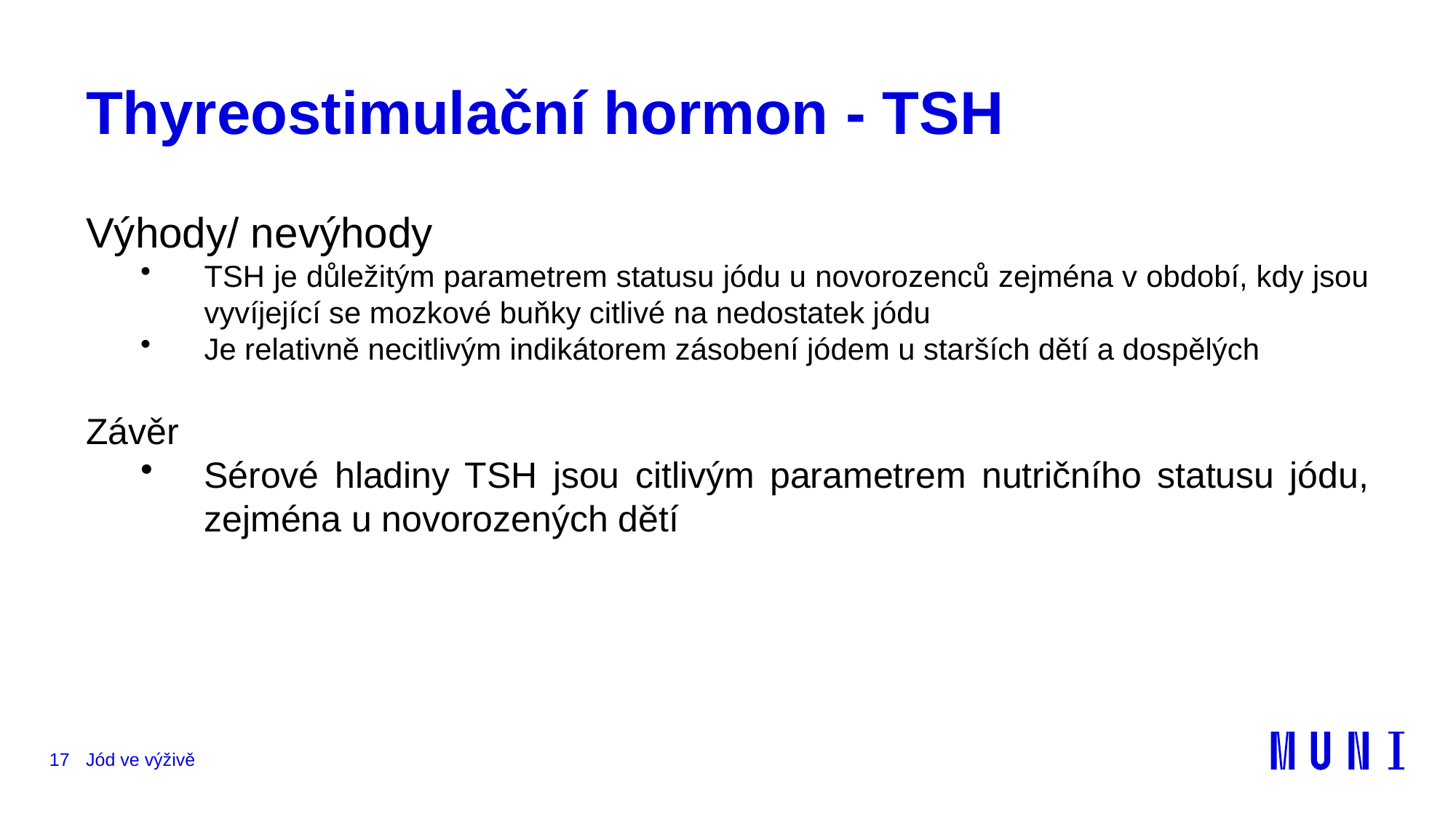

# Thyreostimulační hormon - TSH
Výhody/ nevýhody
TSH je důležitým parametrem statusu jódu u novorozenců zejména v období, kdy jsou vyvíjející se mozkové buňky citlivé na nedostatek jódu
Je relativně necitlivým indikátorem zásobení jódem u starších dětí a dospělých

Závěr
Sérové hladiny TSH jsou citlivým parametrem nutričního statusu jódu, zejména u novorozených dětí

17
Jód ve výživě